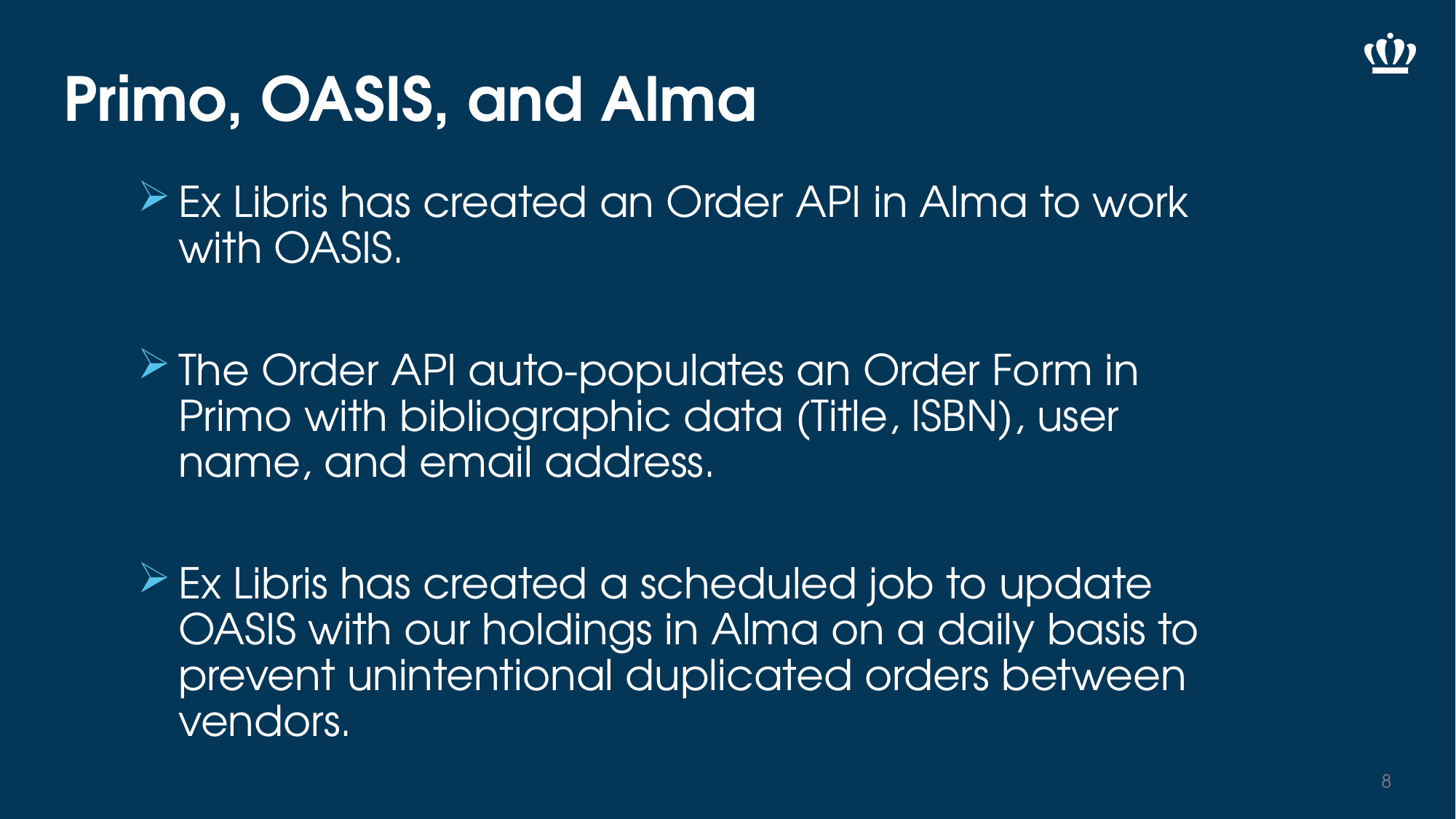

# Primo, OASIS, and Alma
Ex Libris has created an Order API in Alma to work with OASIS.

The Order API auto-populates an Order Form in Primo with bibliographic data (Title, ISBN), user name, and email address.

Ex Libris has created a scheduled job to update OASIS with our holdings in Alma on a daily basis to prevent unintentional duplicated orders between vendors.
8